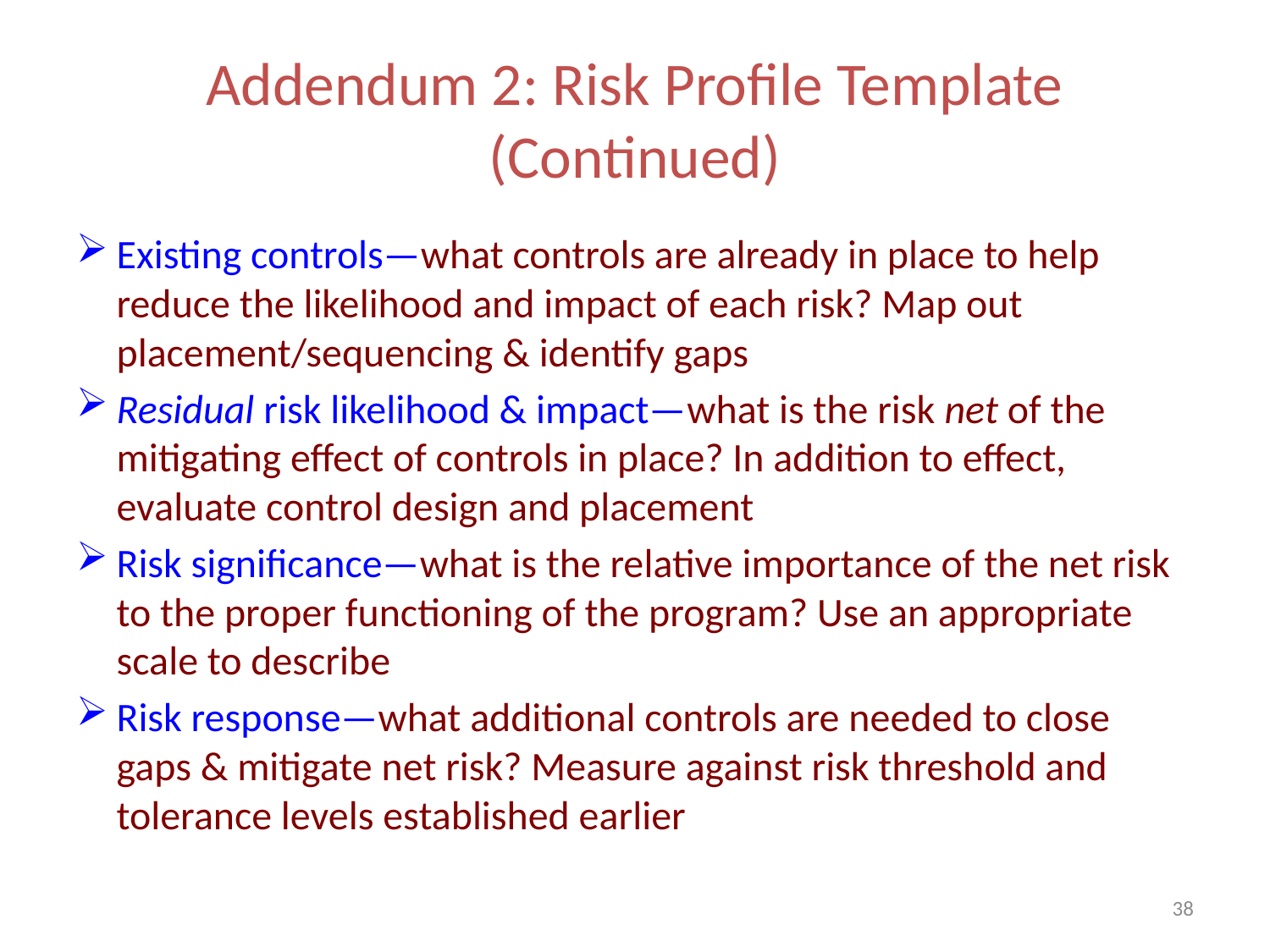

# Addendum 2: Risk Profile Template (Continued)
Existing controls—what controls are already in place to help reduce the likelihood and impact of each risk? Map out placement/sequencing & identify gaps
Residual risk likelihood & impact—what is the risk net of the mitigating effect of controls in place? In addition to effect, evaluate control design and placement
Risk significance—what is the relative importance of the net risk to the proper functioning of the program? Use an appropriate scale to describe
Risk response—what additional controls are needed to close gaps & mitigate net risk? Measure against risk threshold and tolerance levels established earlier

38